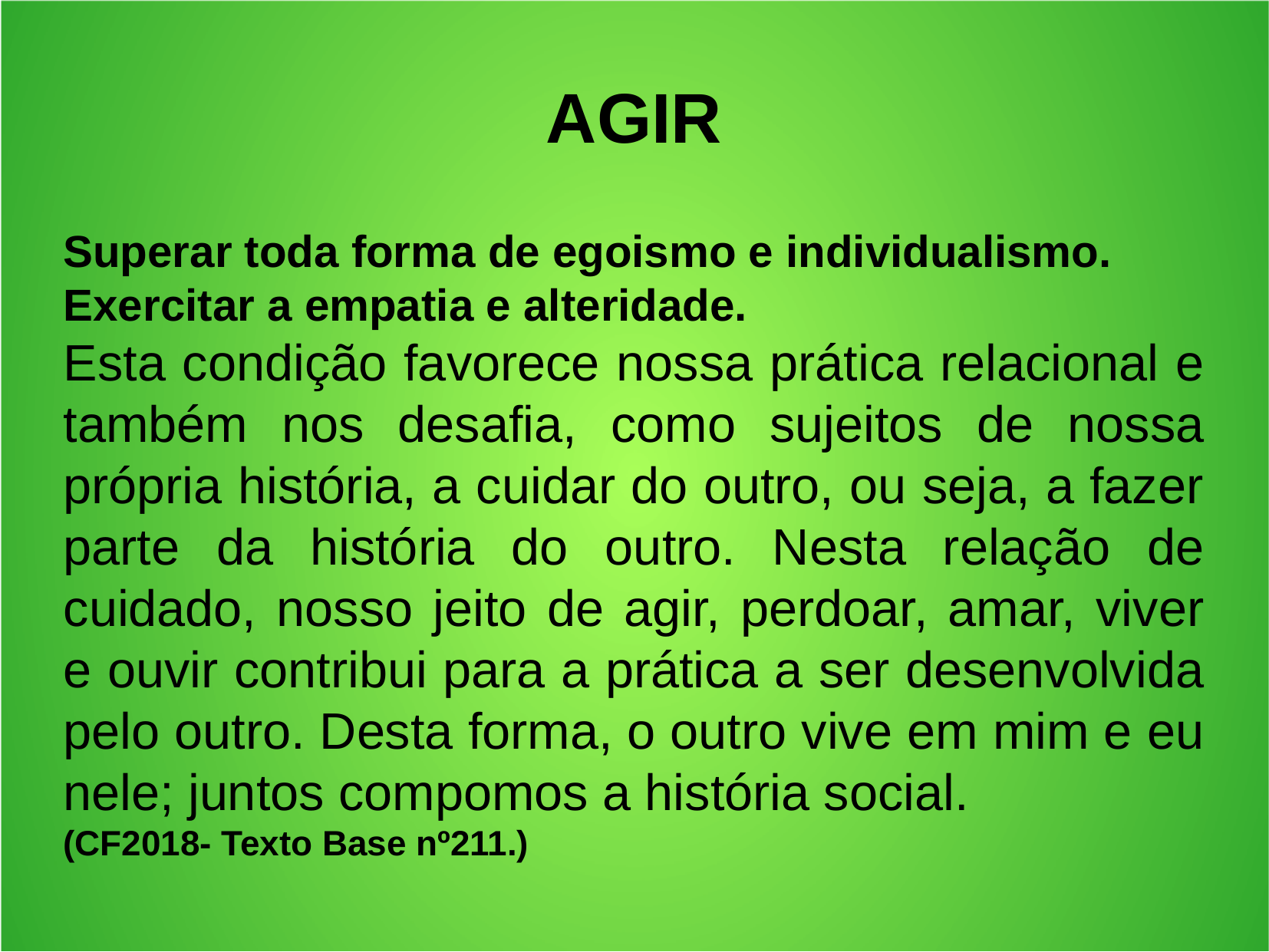

AGIR
Superar toda forma de egoismo e individualismo.
Exercitar a empatia e alteridade.
Esta condição favorece nossa prática relacional e também nos desafia, como sujeitos de nossa própria história, a cuidar do outro, ou seja, a fazer parte da história do outro. Nesta relação de cuidado, nosso jeito de agir, perdoar, amar, viver e ouvir contribui para a prática a ser desenvolvida pelo outro. Desta forma, o outro vive em mim e eu nele; juntos compomos a história social.
(CF2018- Texto Base nº211.)